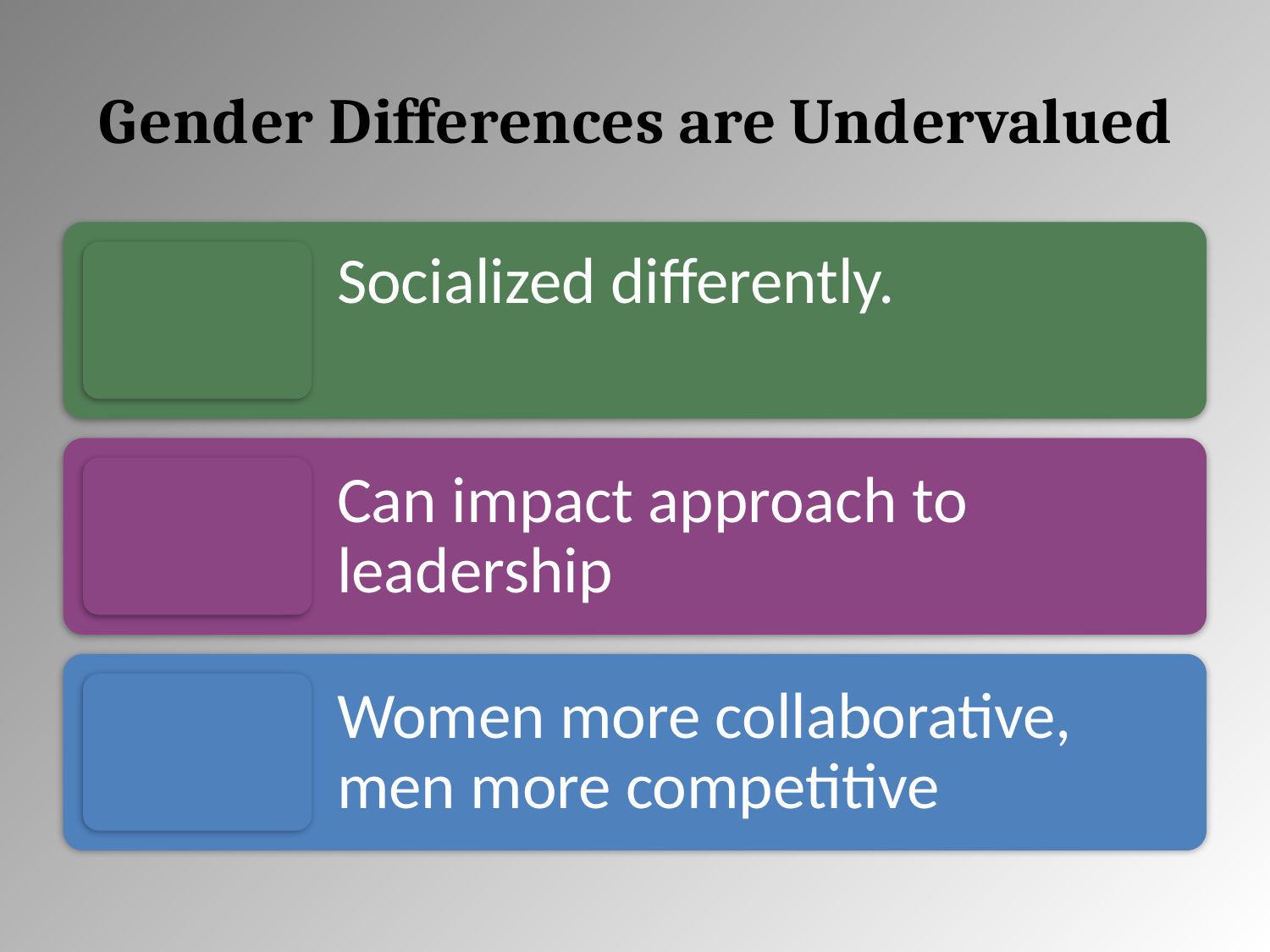

# Gender Differences are Undervalued
Socialized differently.

Can impact approach to leadership
Women more collaborative, men more competitive